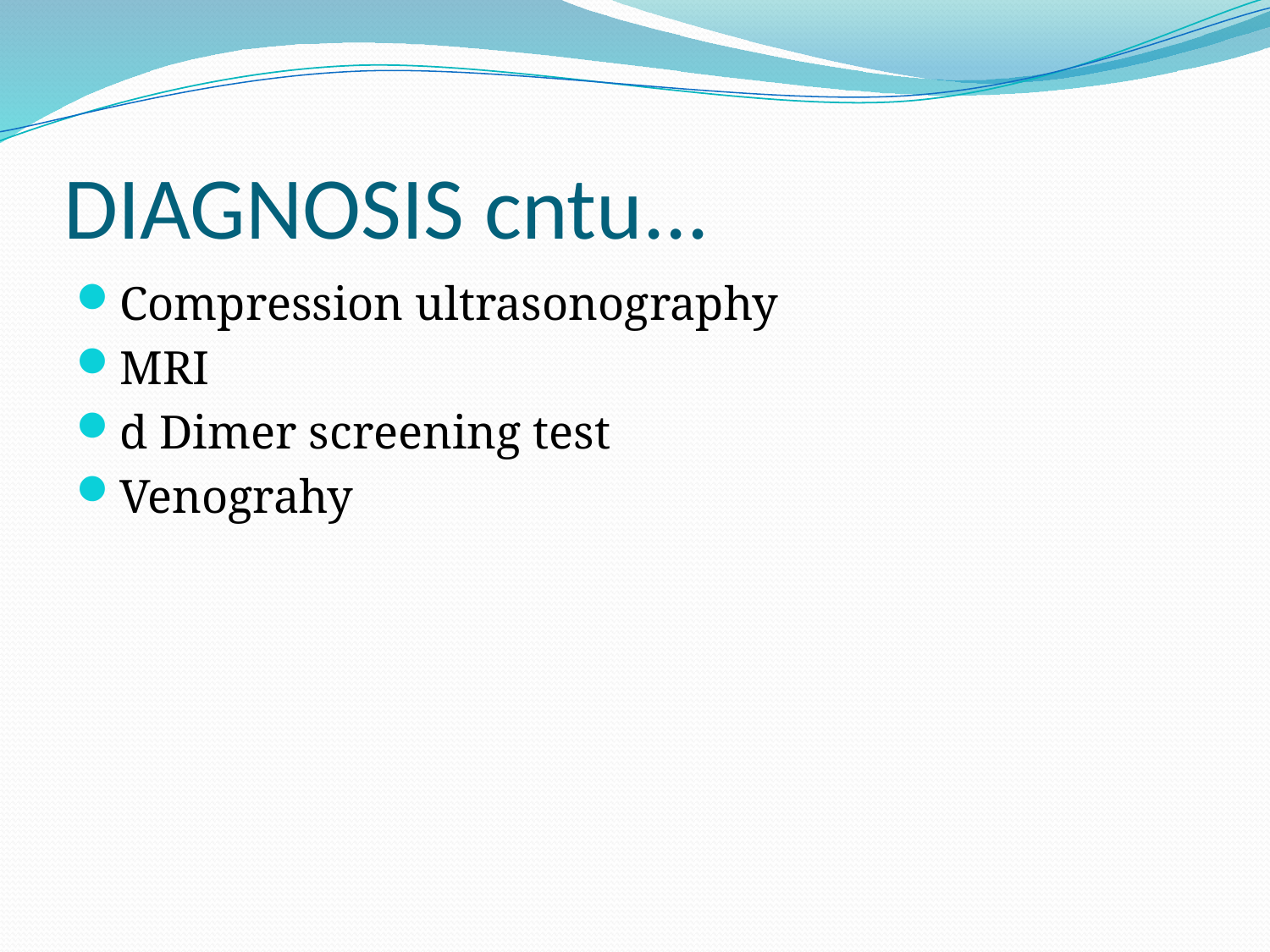

# DIAGNOSIS cntu...
Compression ultrasonography
MRI
d Dimer screening test
Venograhy